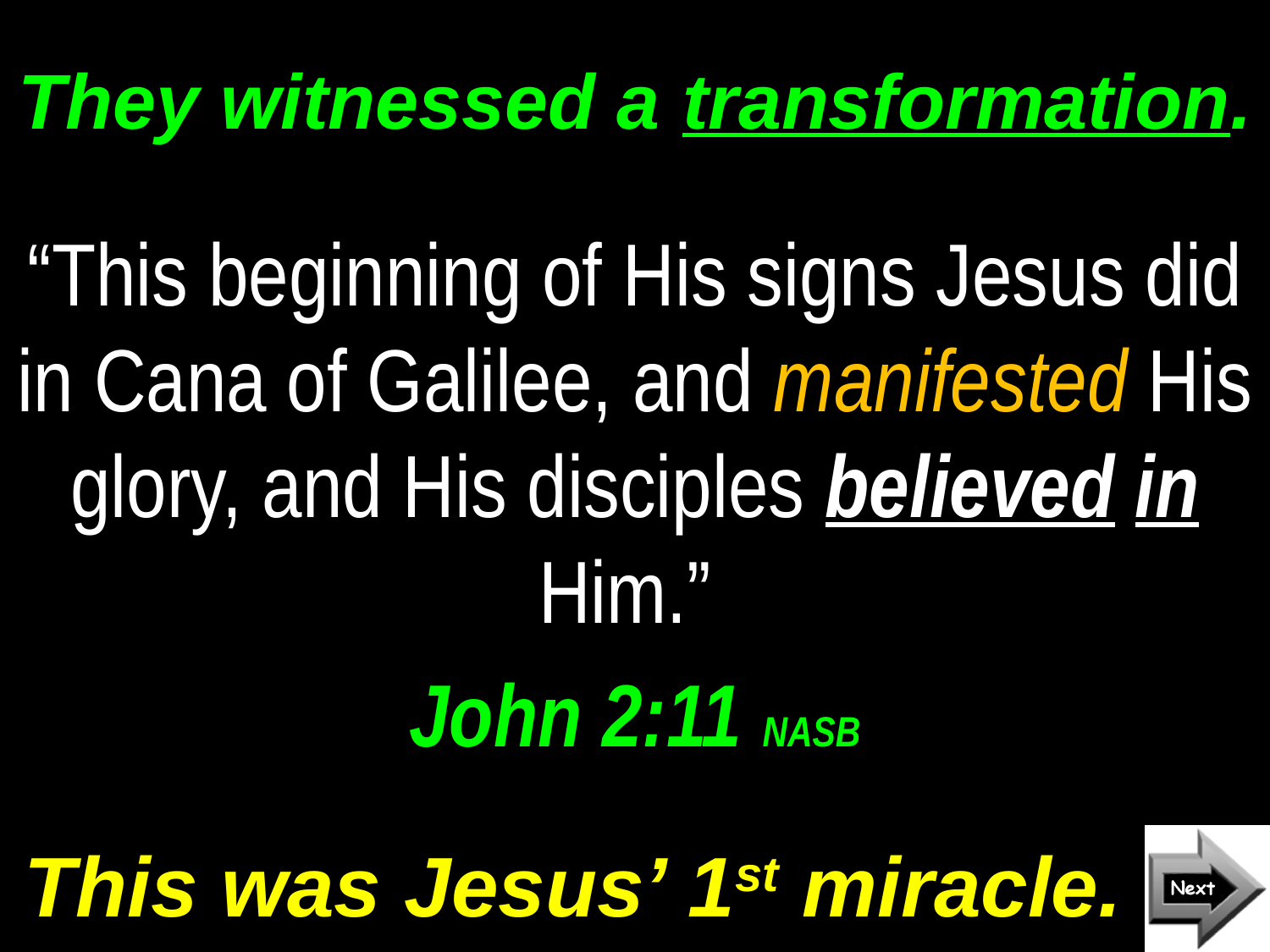

# They witnessed a transformation.
“This beginning of His signs Jesus did in Cana of Galilee, and manifested His glory, and His disciples believed in Him.”
John 2:11 NASB
This was Jesus’ 1st miracle.